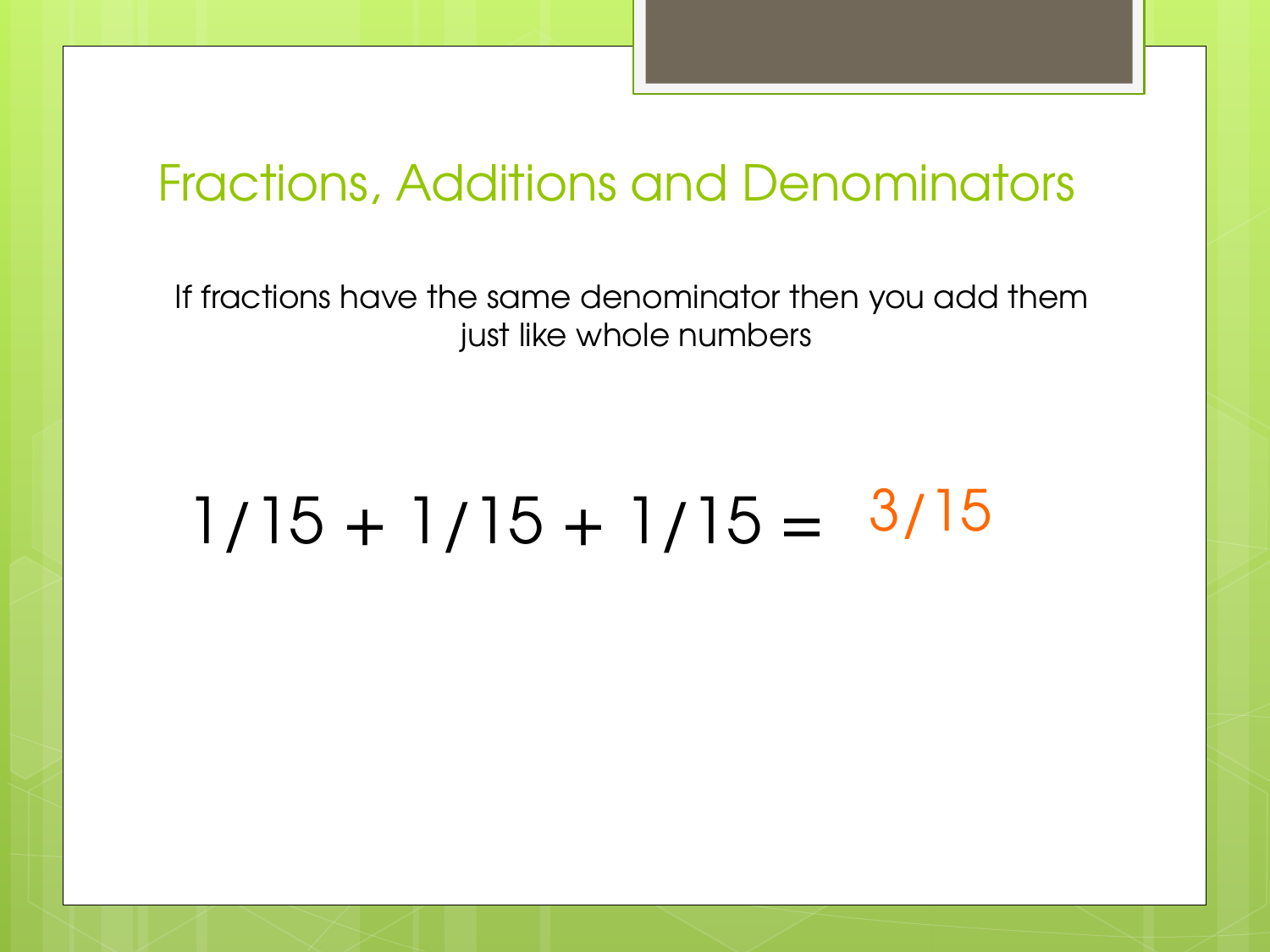

# Fractions, Additions and Denominators
If fractions have the same denominator then you add them
 just like whole numbers
3/15
1/15 + 1/15 + 1/15 =